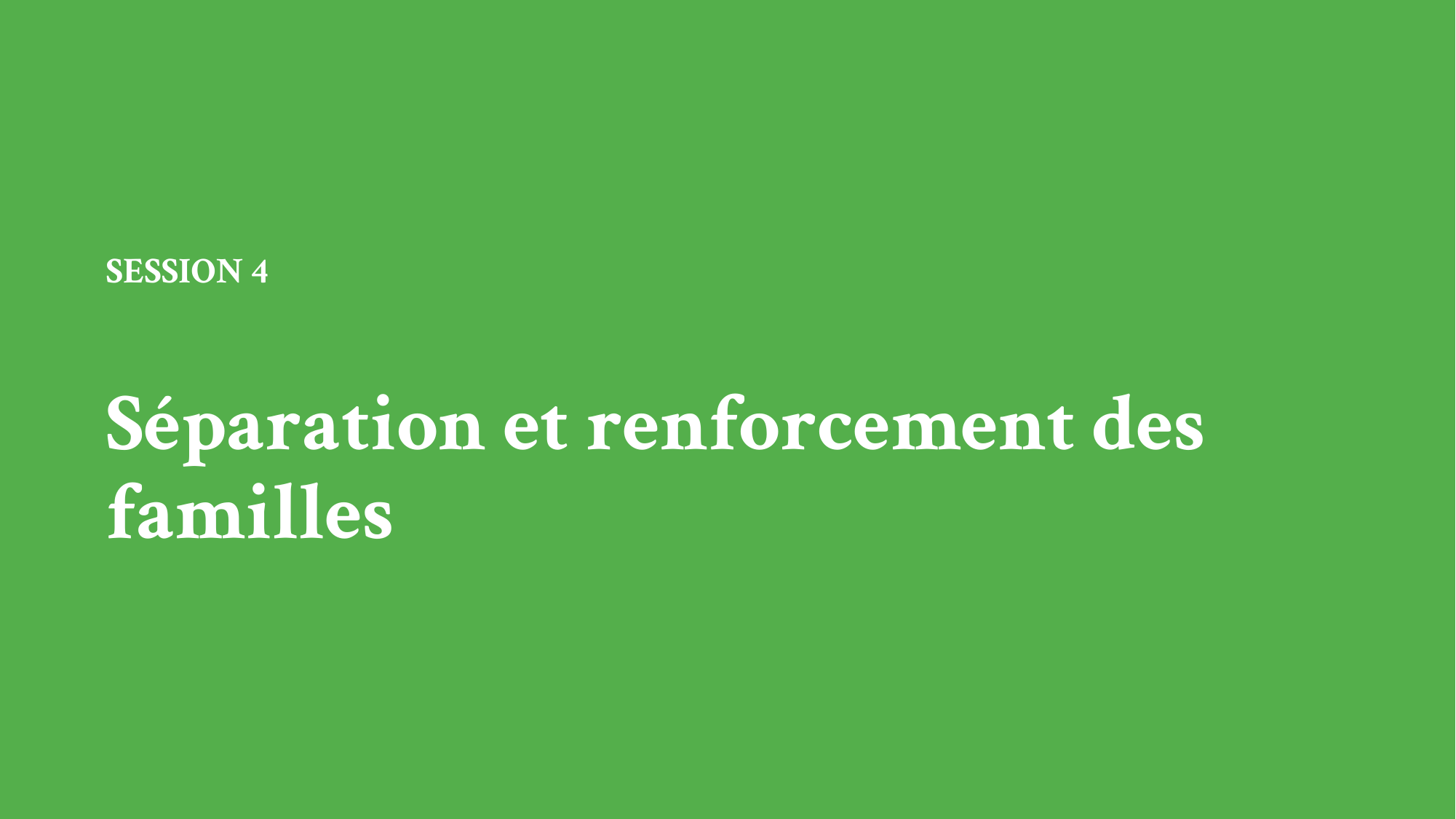

# SESSION 4 Séparation et renforcement des familles